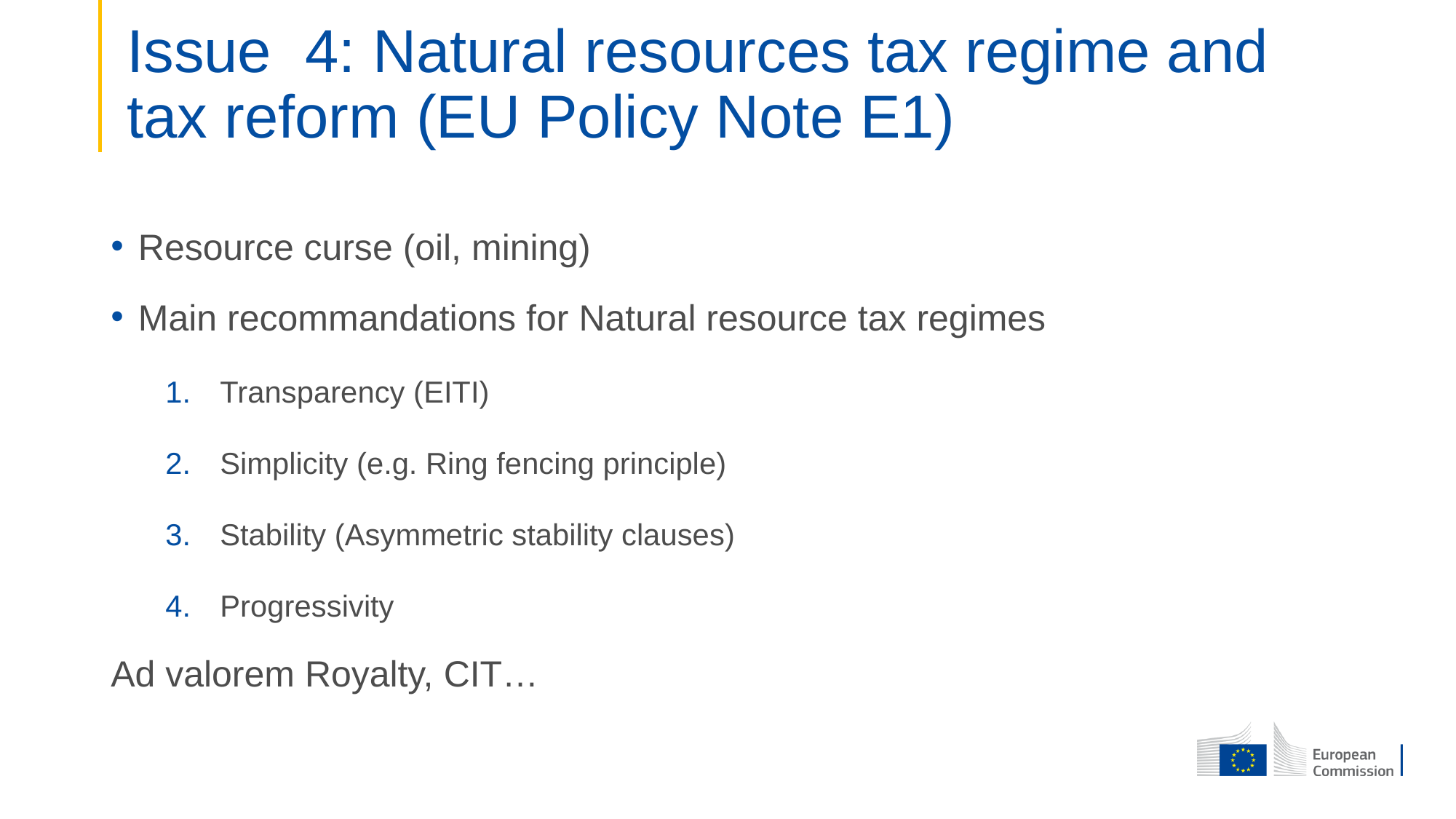

# Issue  4: Natural resources tax regime and tax reform (EU Policy Note E1)
Resource curse (oil, mining)
Main recommandations for Natural resource tax regimes
Transparency (EITI)
Simplicity (e.g. Ring fencing principle)
Stability (Asymmetric stability clauses)
Progressivity
Ad valorem Royalty, CIT…